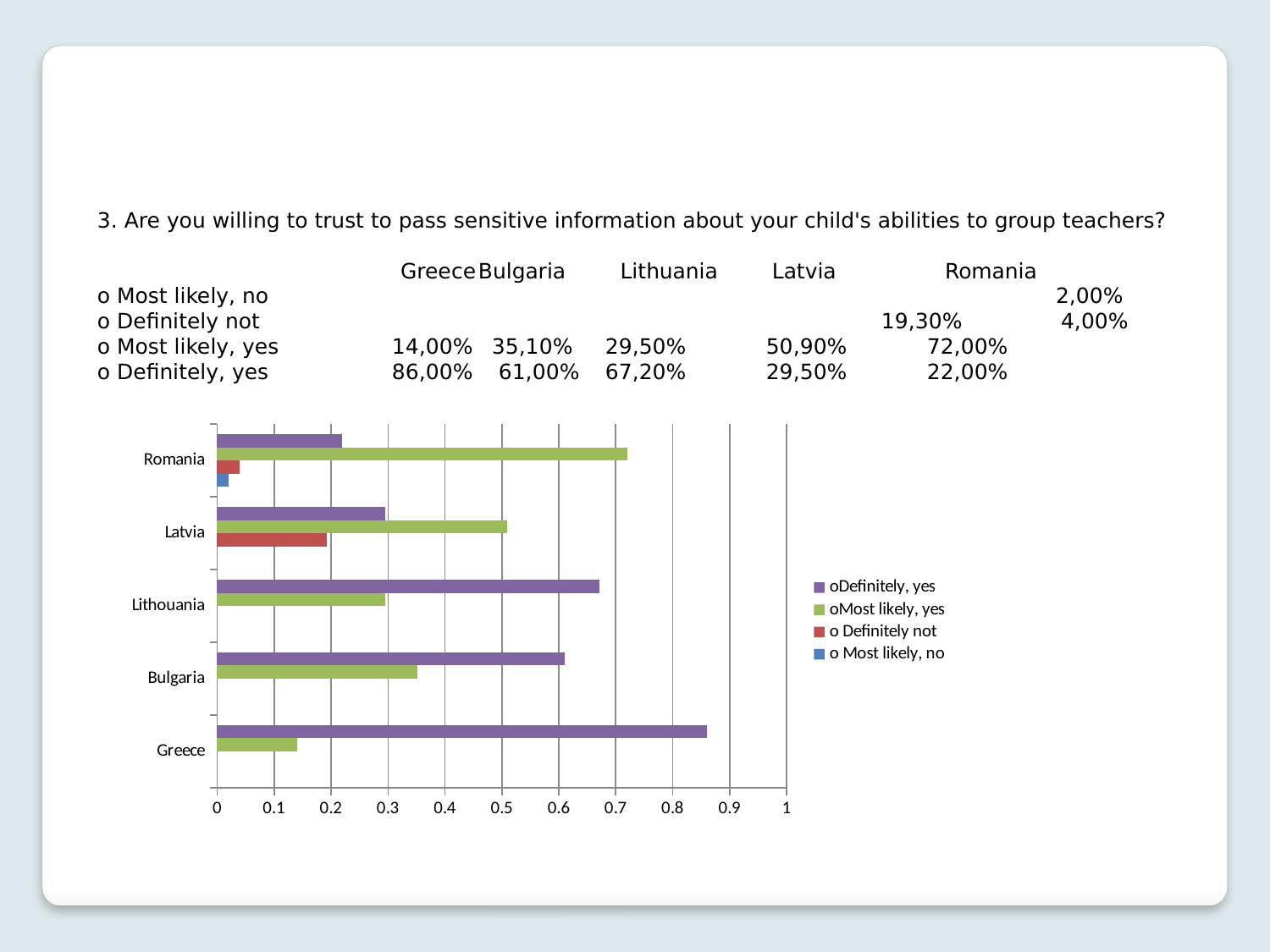

3. Are you willing to trust to pass sensitive information about your child's abilities to group teachers?
	                          Greece	Bulgaria        Lithuania        Latvia                Romania
o Most likely, no					                             2,00%
o Definitely not				                      19,30%	           4,00%
o Most likely, yes 	      14,00%	  35,10%	29,50%	     50,90%	          72,00%
o Definitely, yes   	      86,00%	   61,00%	67,20%	     29,50%	          22,00%

### Chart

| Category | o Most likely, no | o Definitely not | oMost likely, yes | oDefinitely, yes |
|---|---|---|---|---|
| Greece | None | None | 0.14 | 0.86 |
| Bulgaria | None | None | 0.351 | 0.61 |
| Lithouania | None | None | 0.295 | 0.672 |
| Latvia | None | 0.193 | 0.509 | 0.295 |
| Romania | 0.02 | 0.04 | 0.72 | 0.22 |